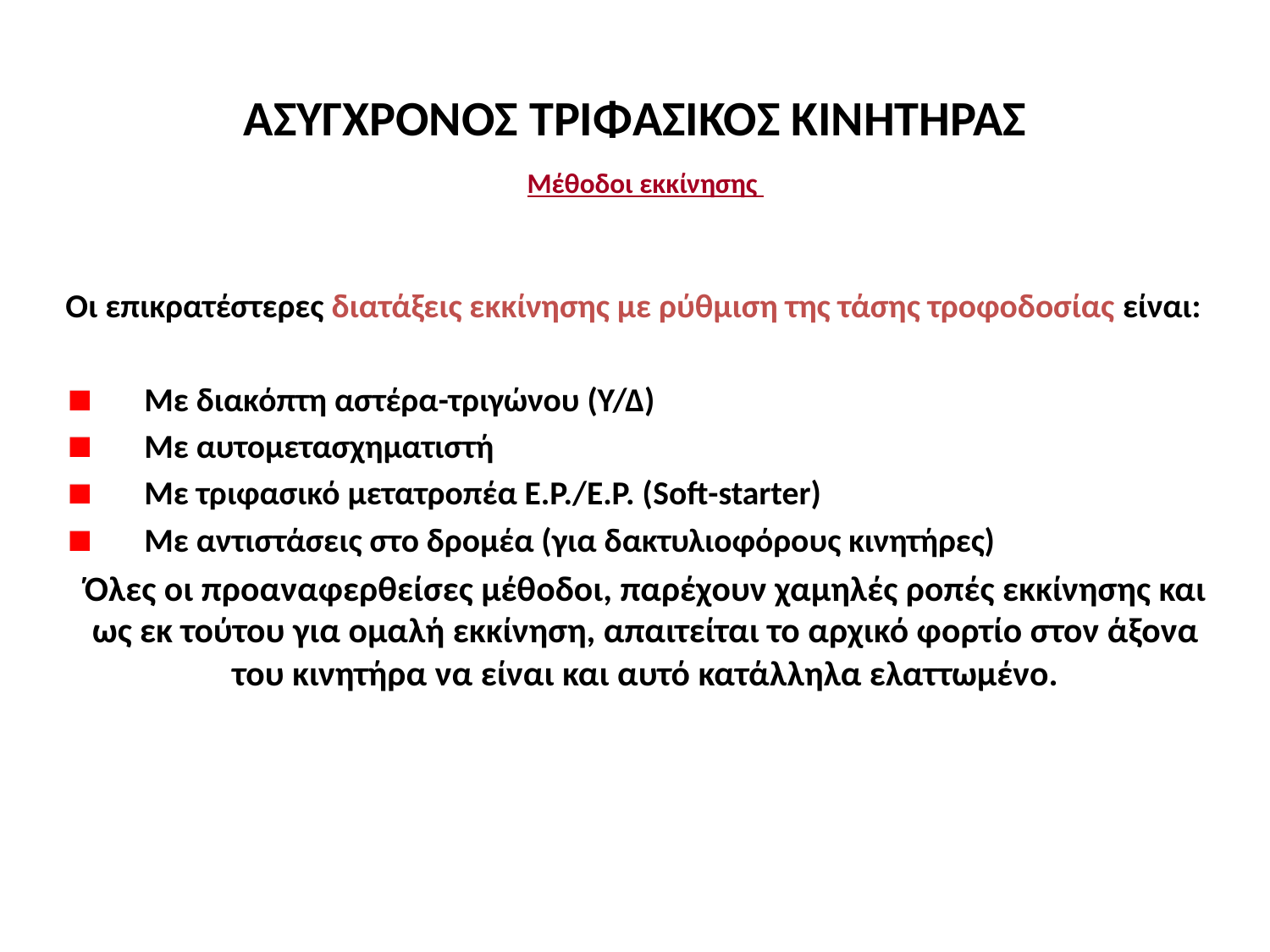

# ΑΣΥΓΧΡΟΝΟΣ ΤΡΙΦΑΣΙΚΟΣ ΚΙΝΗΤΗΡΑΣ
Μέθοδοι εκκίνησης

Οι επικρατέστερες διατάξεις εκκίνησης με ρύθμιση της τάσης τροφοδοσίας είναι:

  Με διακόπτη αστέρα-τριγώνου (Υ/Δ)
  Με αυτομετασχηματιστή
  Με τριφασικό μετατροπέα Ε.Ρ./Ε.Ρ. (Soft-starter)
  Με αντιστάσεις στο δρομέα (για δακτυλιοφόρους κινητήρες)
Όλες οι προαναφερθείσες μέθοδοι, παρέχουν χαμηλές ροπές εκκίνησης και ως εκ τούτου για ομαλή εκκίνηση, απαιτείται το αρχικό φορτίο στον άξονα του κινητήρα να είναι και αυτό κατάλληλα ελαττωμένο.